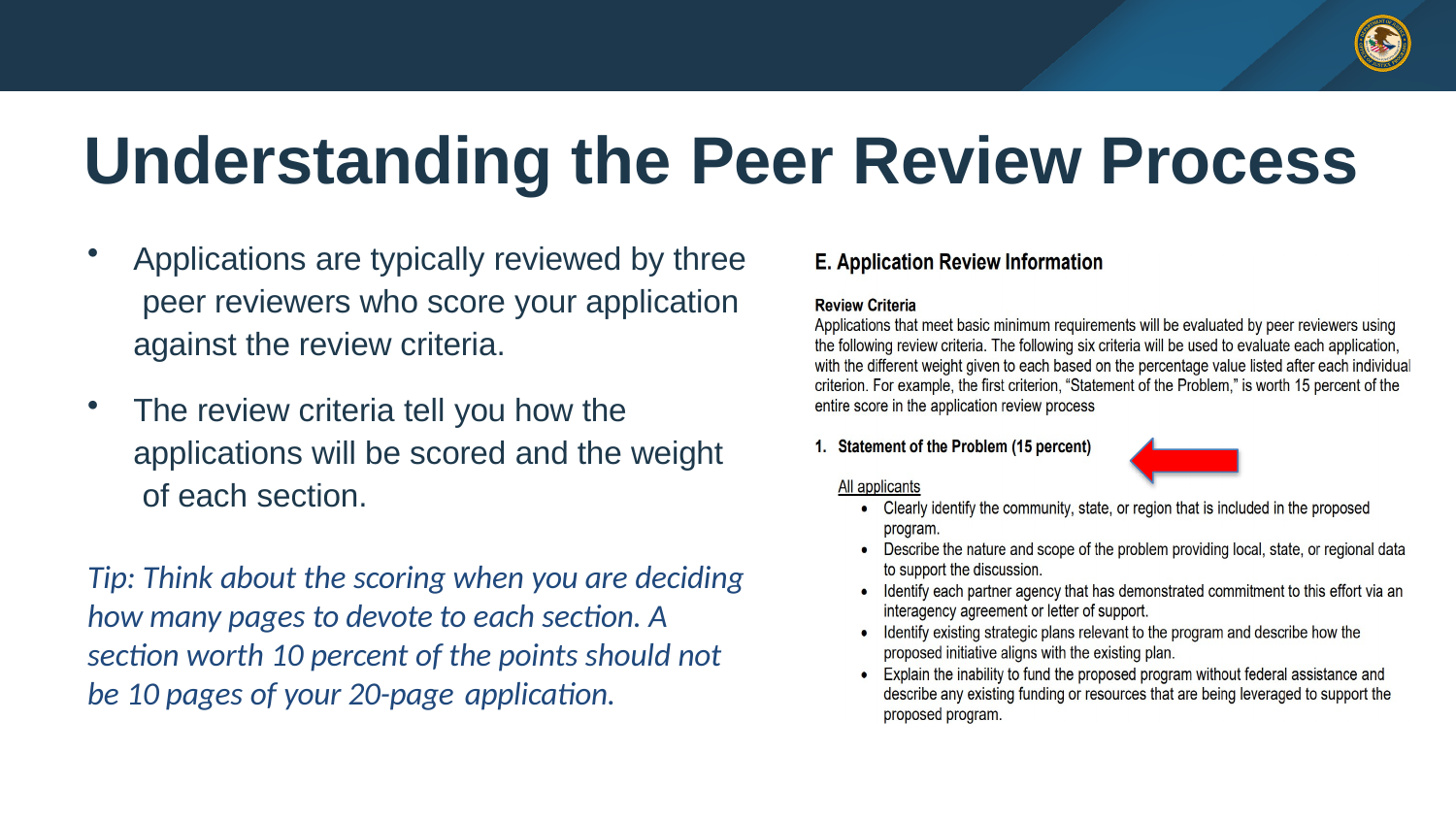

# Understanding the Peer Review Process
Applications are typically reviewed by three  peer reviewers who score your application  against the review criteria.
The review criteria tell you how the  applications will be scored and the weight  of each section.

Tip: Think about the scoring when you are deciding  how many pages to devote to each section. A  section worth 10 percent of the points should not  be 10 pages of your 20-page application.